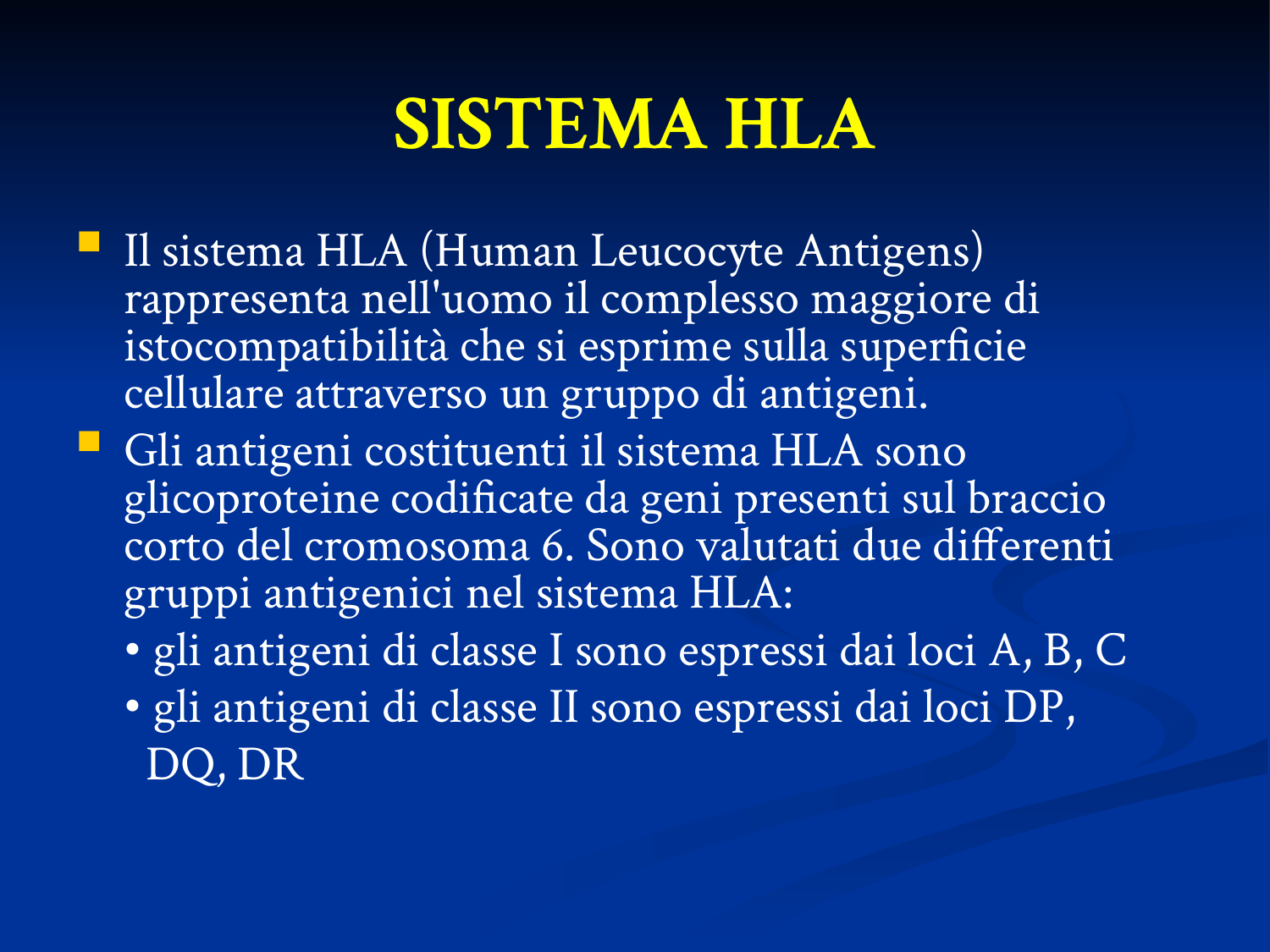

# SISTEMA HLA
Il sistema HLA (Human Leucocyte Antigens) rappresenta nell'uomo il complesso maggiore di istocompatibilità che si esprime sulla superficie cellulare attraverso un gruppo di antigeni.
Gli antigeni costituenti il sistema HLA sono glicoproteine codificate da geni presenti sul braccio corto del cromosoma 6. Sono valutati due differenti gruppi antigenici nel sistema HLA:
	• gli antigeni di classe I sono espressi dai loci A, B, C
	• gli antigeni di classe II sono espressi dai loci DP,
	  DQ, DR